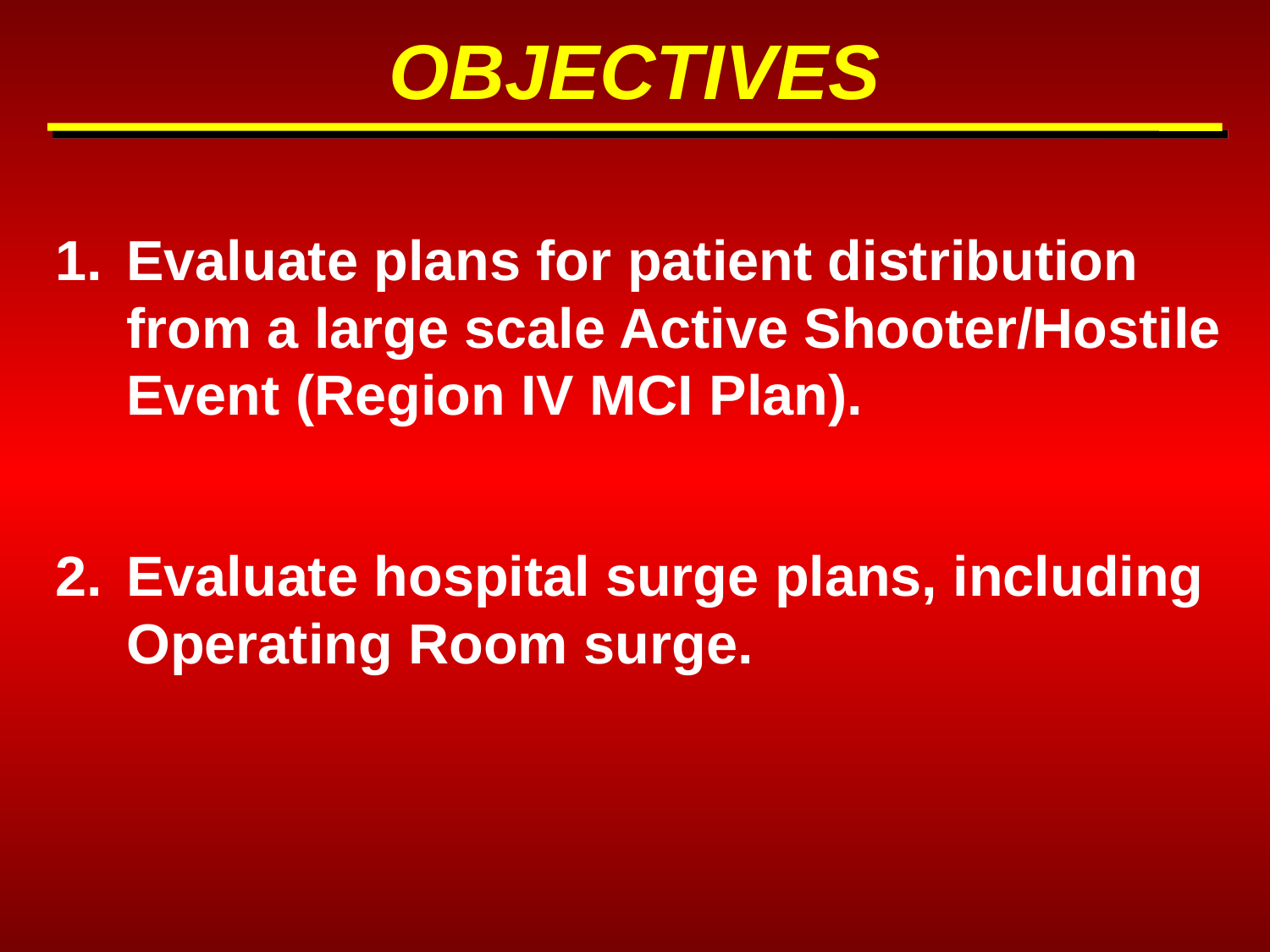

OBJECTIVES

Evaluate plans for patient distribution from a large scale Active Shooter/Hostile Event (Region IV MCI Plan).

Evaluate hospital surge plans, including Operating Room surge.